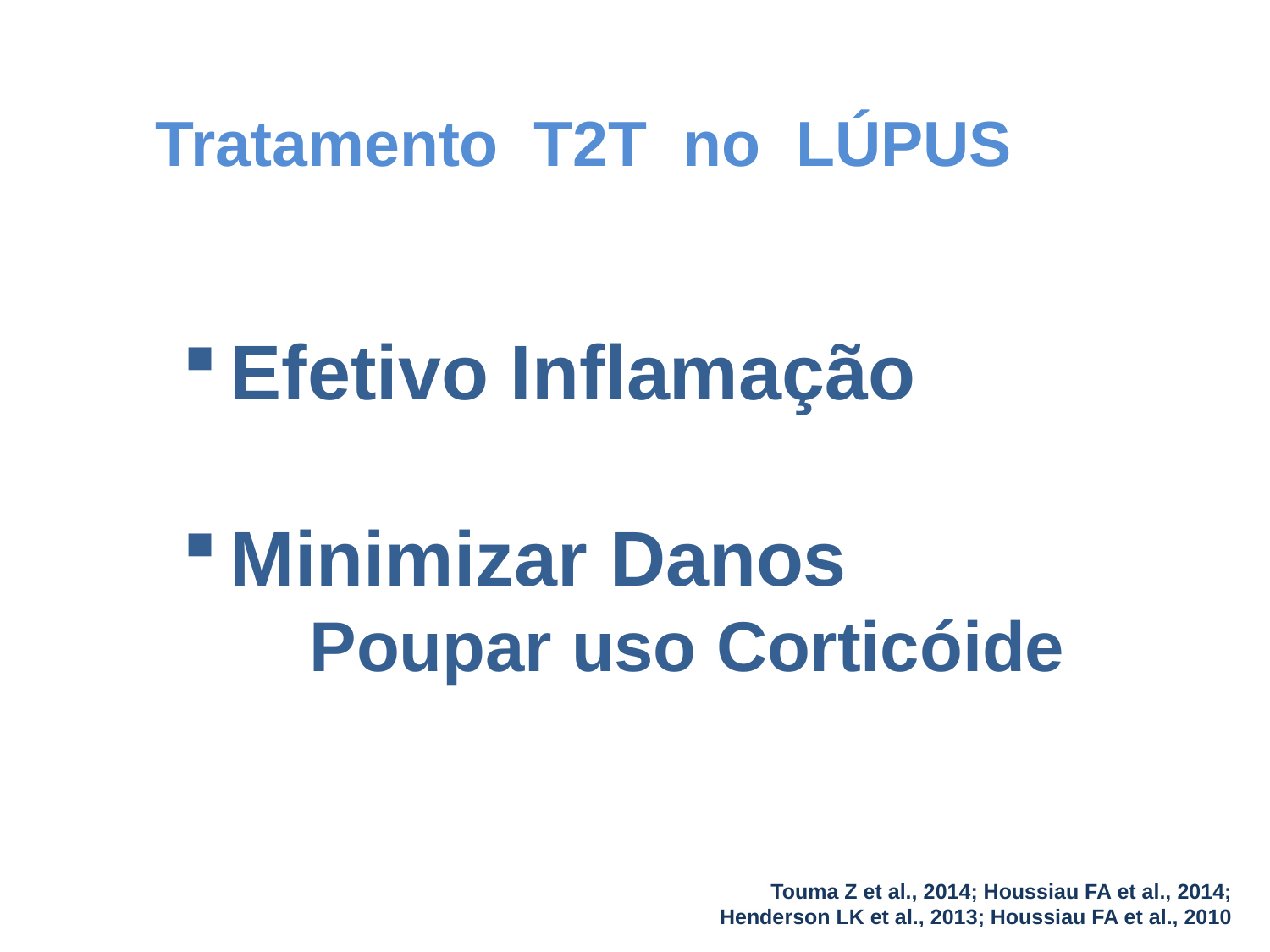

Tratamento  T2T  no  LÚPUS
Efetivo Inflamação

Minimizar Danos
Poupar uso Corticóide

Touma Z et al., 2014; Houssiau FA et al., 2014;
Henderson LK et al., 2013; Houssiau FA et al., 2010